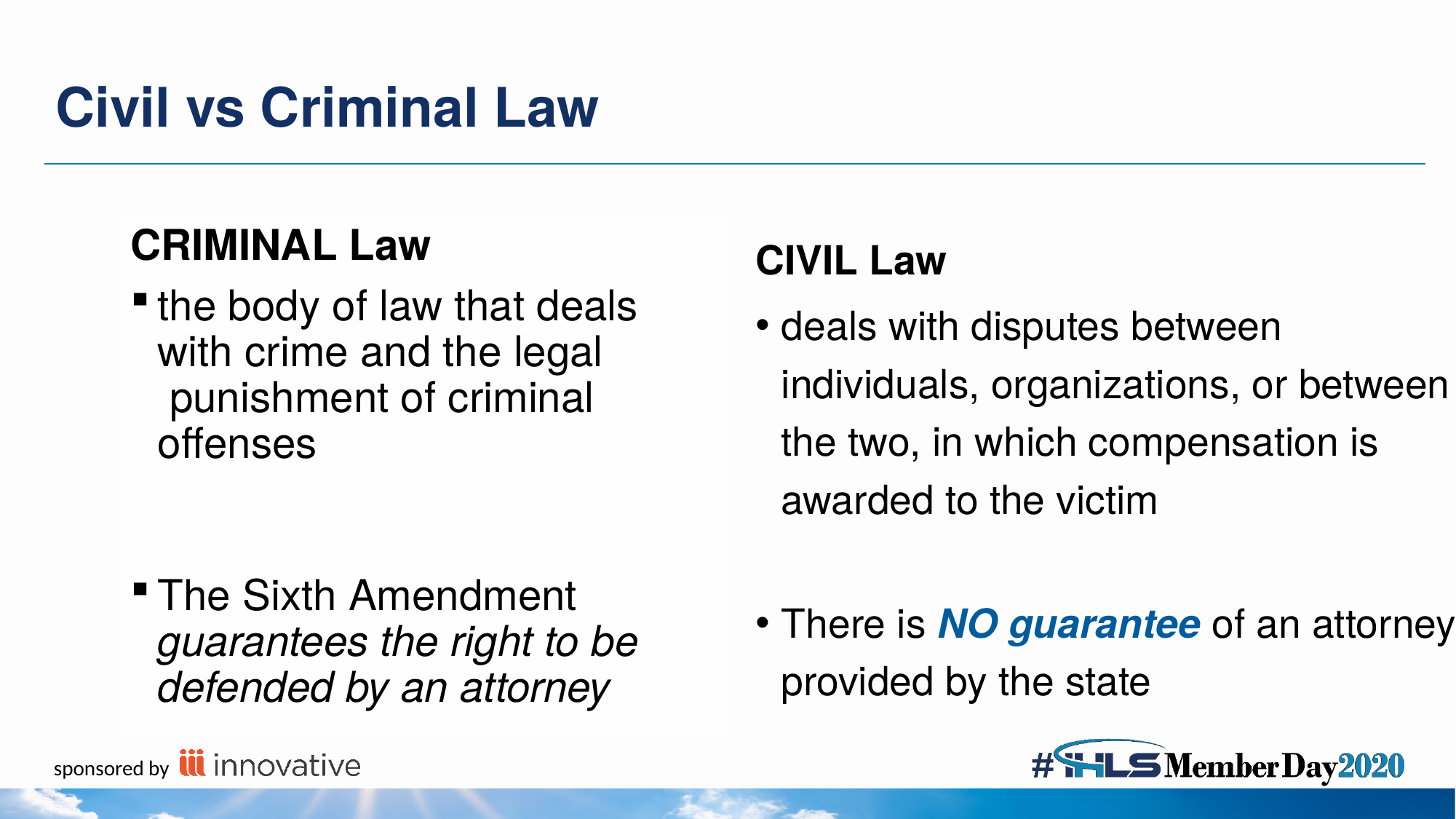

Civil vs Criminal Law
CIVIL Law
deals with disputes between individuals, organizations, or between the two, in which compensation is awarded to the victim
There is NO guarantee of an attorney provided by the state

CRIMINAL Law
the body of law that deals with crime and the legal  punishment of criminal offenses
The Sixth Amendment guarantees the right to be defended by an attorney